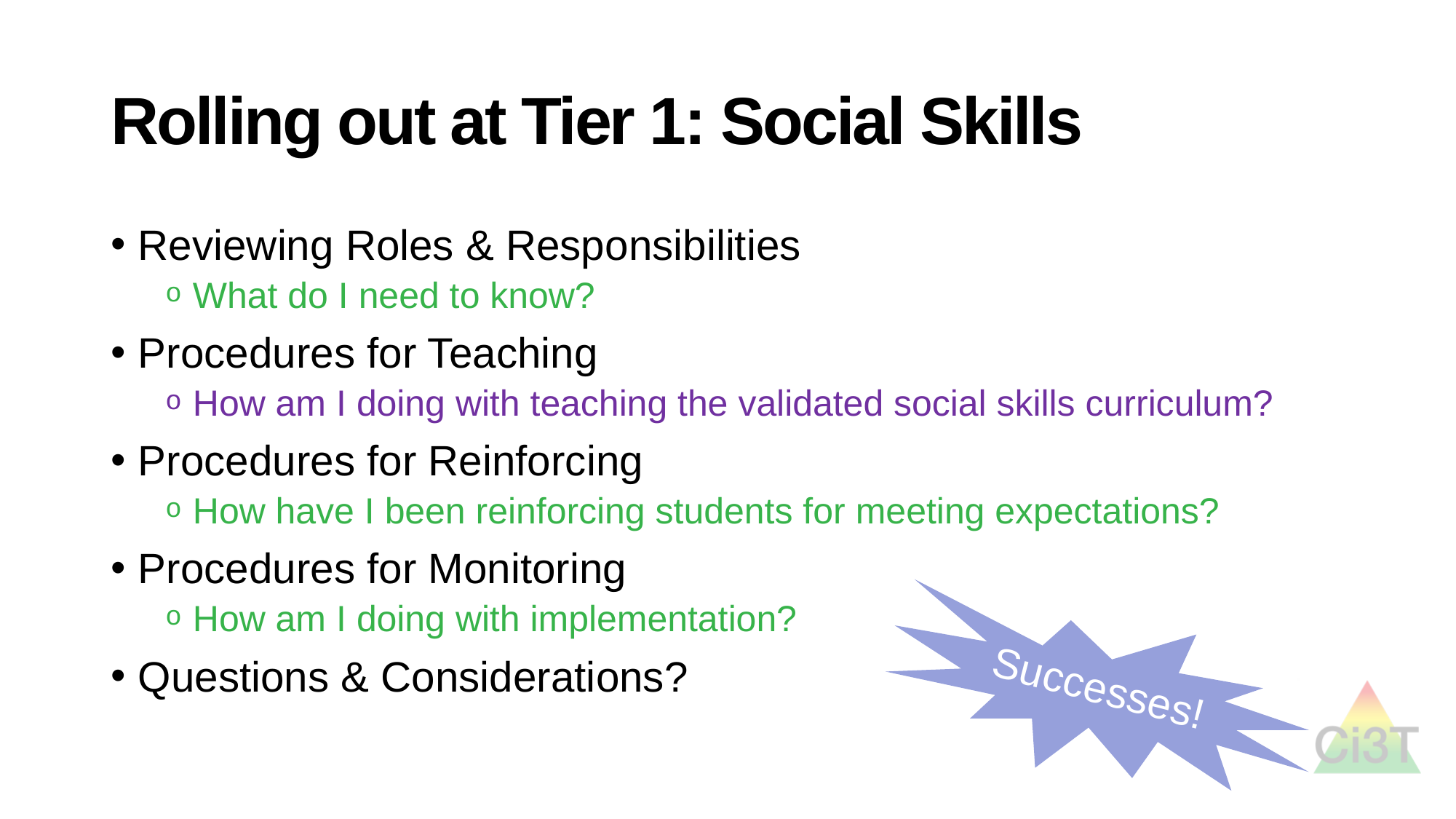

# Rolling out at Tier 1: Social Skills
Reviewing Roles & Responsibilities
What do I need to know?
Procedures for Teaching
How am I doing with teaching the validated social skills curriculum?
Procedures for Reinforcing
How have I been reinforcing students for meeting expectations?
Procedures for Monitoring
How am I doing with implementation?
Questions & Considerations?

Successes!